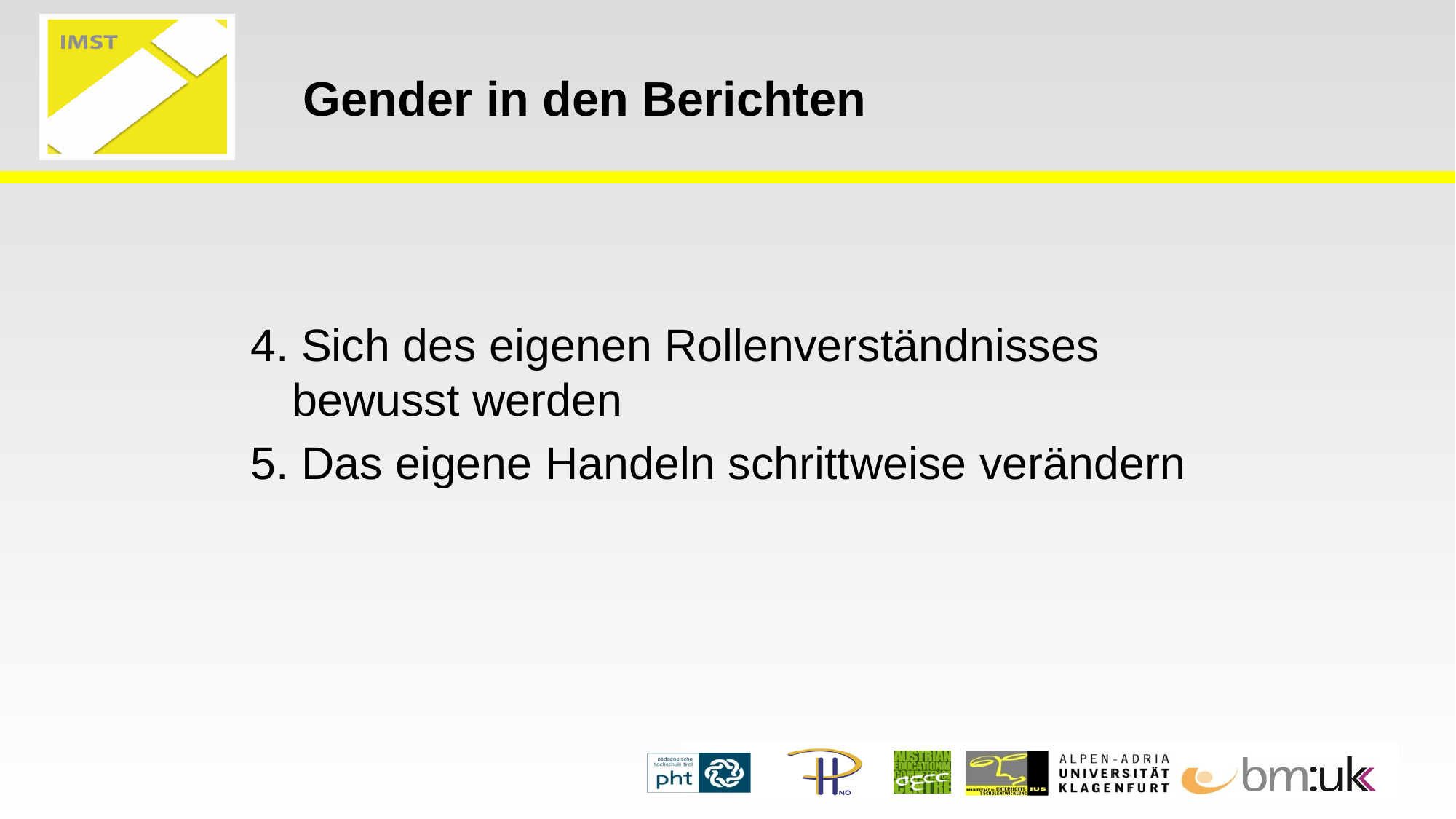

# Gender in den Berichten

4. Sich des eigenen Rollenverständnisses bewusst werden
5. Das eigene Handeln schrittweise verändern